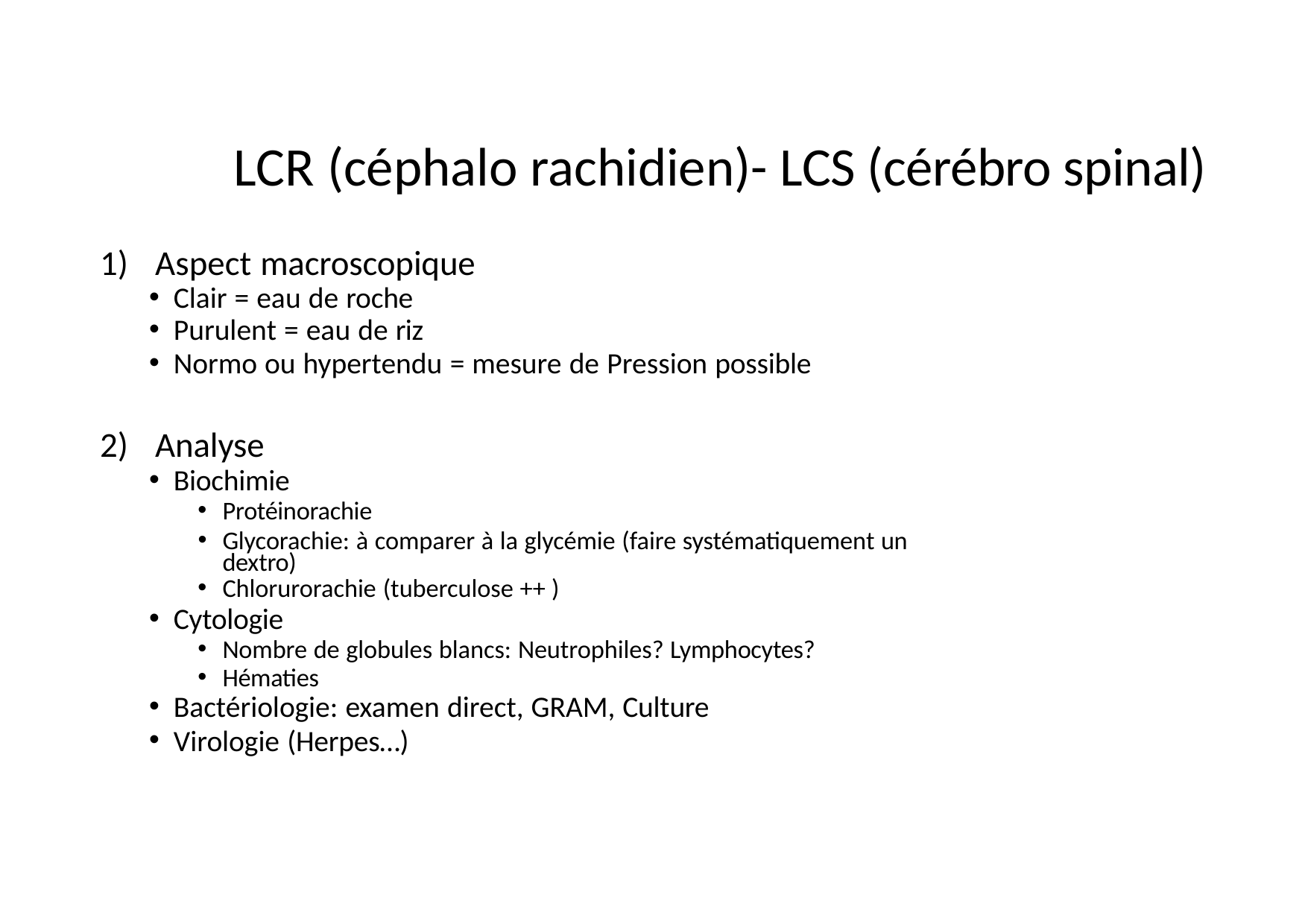

# LCR (céphalo rachidien)- LCS (cérébro spinal)
Aspect macroscopique
Clair = eau de roche
Purulent = eau de riz
Normo ou hypertendu = mesure de Pression possible

Analyse
Biochimie
Protéinorachie
Glycorachie: à comparer à la glycémie (faire systématiquement un dextro)
Chlorurorachie (tuberculose ++ )
Cytologie
Nombre de globules blancs: Neutrophiles? Lymphocytes?
Hématies
Bactériologie: examen direct, GRAM, Culture
Virologie (Herpes…)